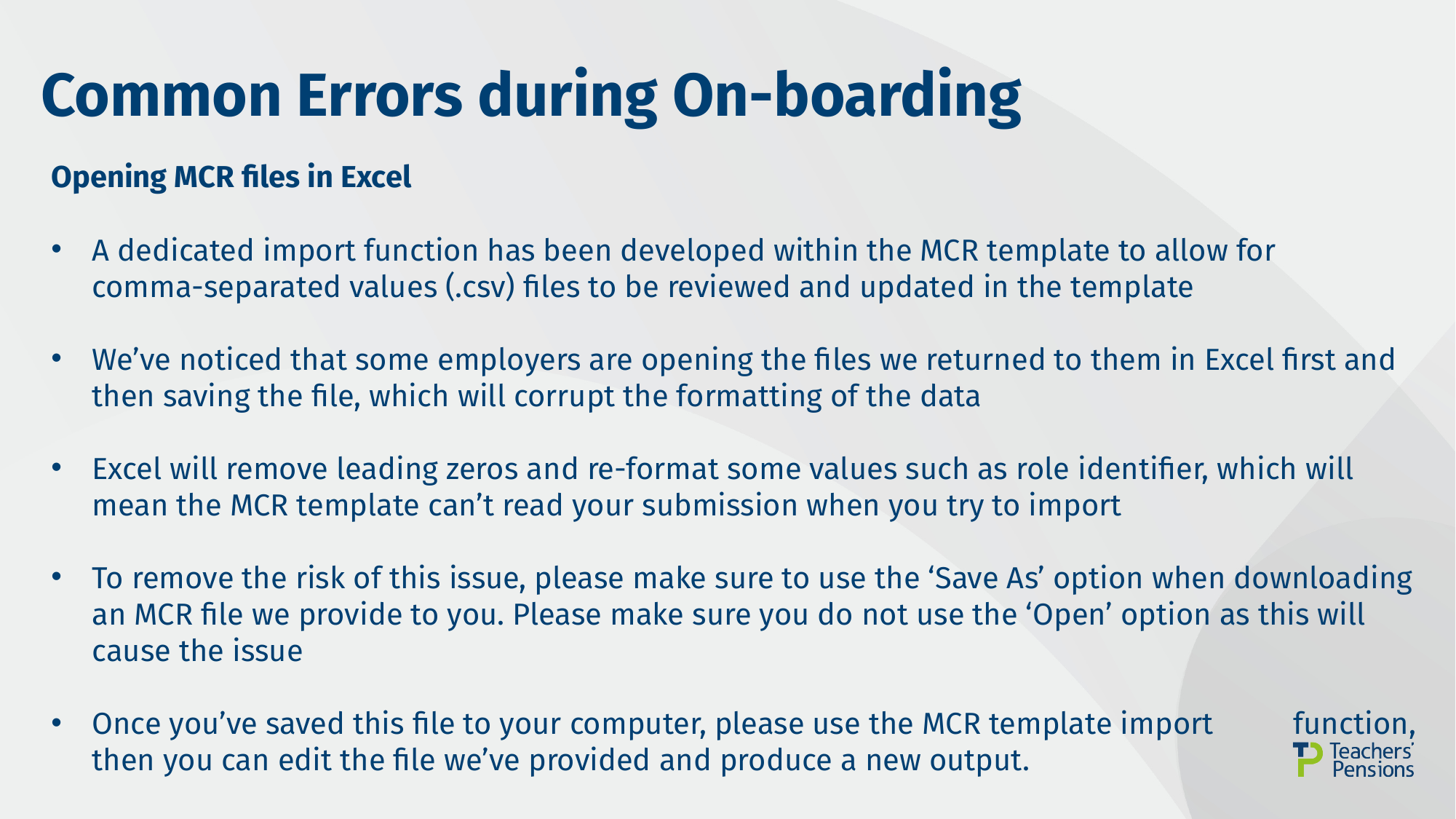

# Common Errors during On-boarding

Opening MCR files in Excel

A dedicated import function has been developed within the MCR template to allow for           comma-separated values (.csv) files to be reviewed and updated in the template

We’ve noticed that some employers are opening the files we returned to them in Excel first and then saving the file, which will corrupt the formatting of the data

Excel will remove leading zeros and re-format some values such as role identifier, which will mean the MCR template can’t read your submission when you try to import

To remove the risk of this issue, please make sure to use the ‘Save As’ option when downloading an MCR file we provide to you. Please make sure you do not use the ‘Open’ option as this will cause the issue

Once you’ve saved this file to your computer, please use the MCR template import          function, then you can edit the file we’ve provided and produce a new output.